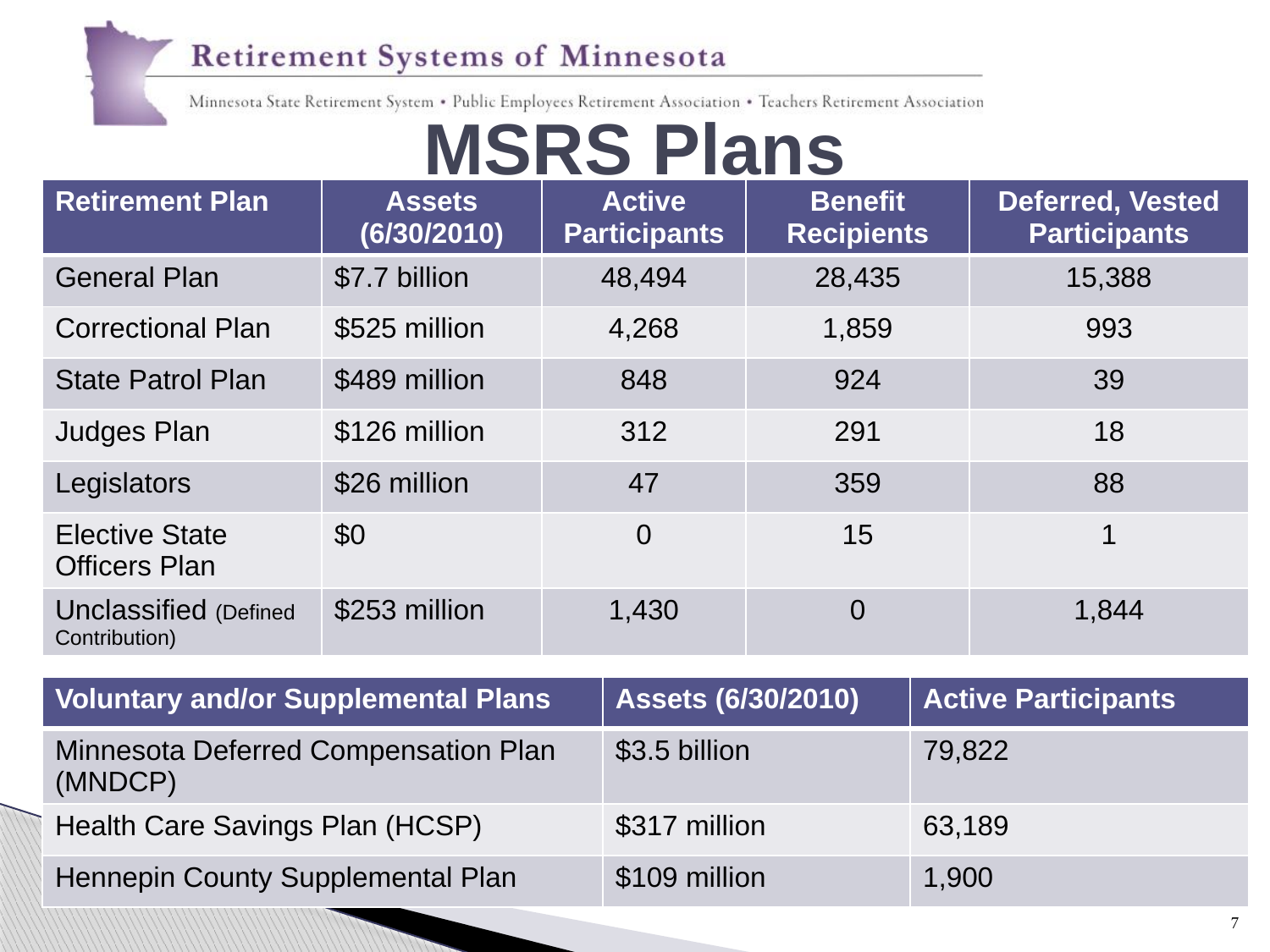

# MSRS Plans
| Retirement Plan | Assets (6/30/2010) | Active Participants | Benefit Recipients | Deferred, Vested Participants |
| --- | --- | --- | --- | --- |
| General Plan | $7.7 billion | 48,494 | 28,435 | 15,388 |
| Correctional Plan | $525 million | 4,268 | 1,859 | 993 |
| State Patrol Plan | $489 million | 848 | 924 | 39 |
| Judges Plan | $126 million | 312 | 291 | 18 |
| Legislators | $26 million | 47 | 359 | 88 |
| Elective State Officers Plan | $0 | 0 | 15 | 1 |
| Unclassified (Defined Contribution) | $253 million | 1,430 | 0 | 1,844 |
| Voluntary and/or Supplemental Plans | Assets (6/30/2010) | Active Participants |
| --- | --- | --- |
| Minnesota Deferred Compensation Plan (MNDCP) | $3.5 billion | 79,822 |
| Health Care Savings Plan (HCSP) | $317 million | 63,189 |
| Hennepin County Supplemental Plan | $109 million | 1,900 |
7